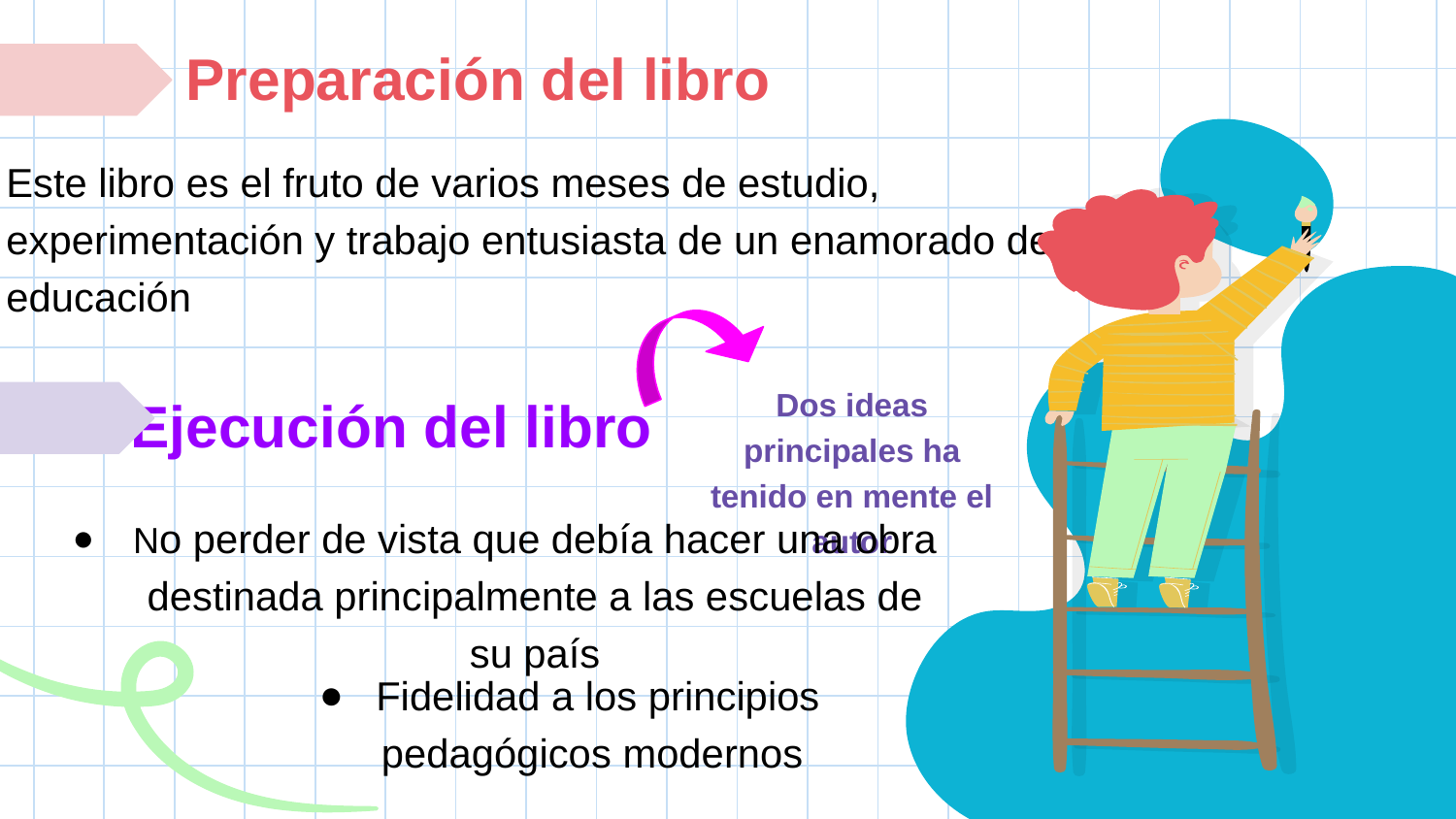

Preparación del libro

Este libro es el fruto de varios meses de estudio, experimentación y trabajo entusiasta de un enamorado de la educación

Dos ideas principales ha tenido en mente el autor

Ejecución del libro

No perder de vista que debía hacer una obra destinada principalmente a las escuelas de su país
Fidelidad a los principios pedagógicos modernos